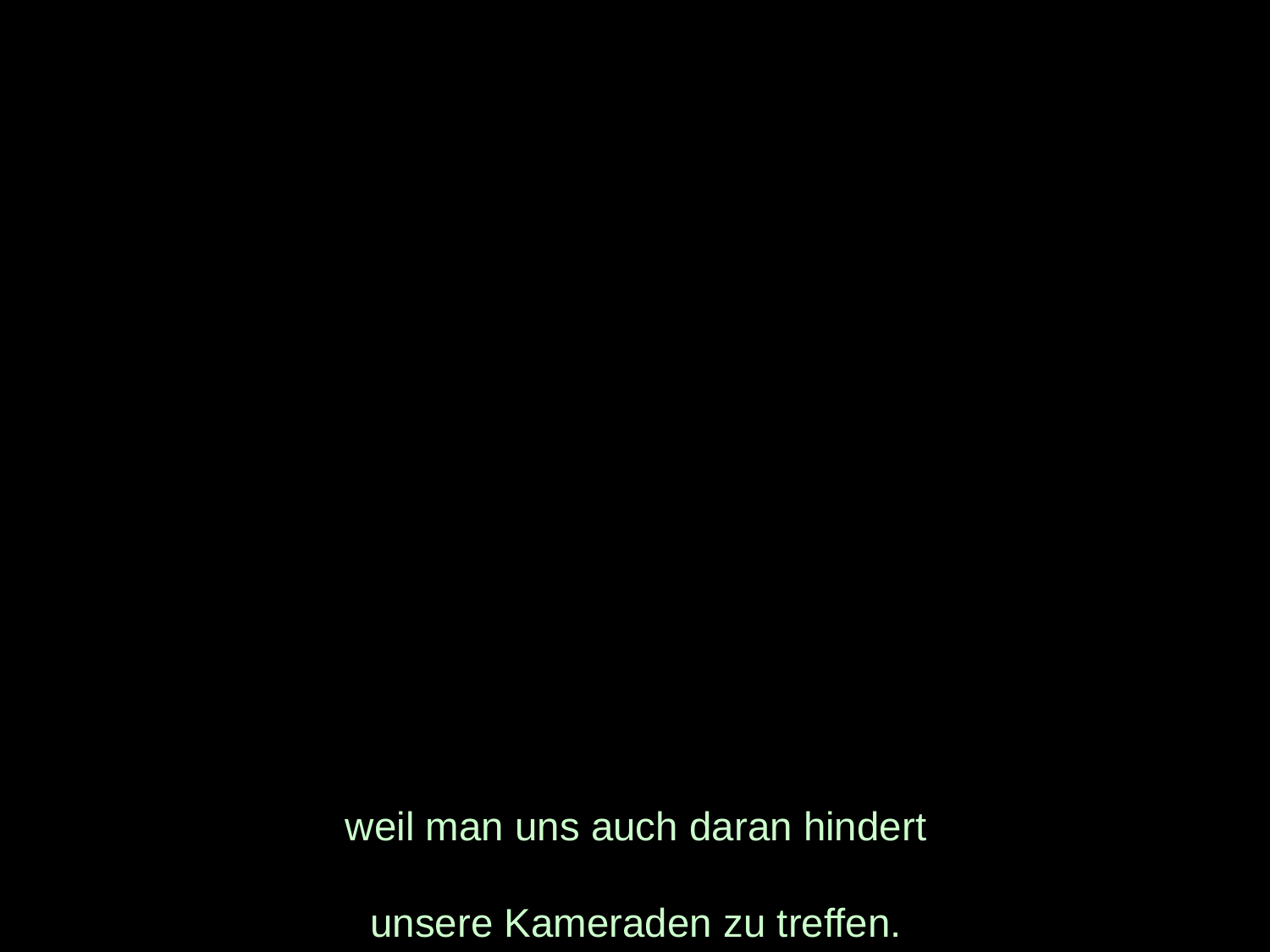

# weil man uns auch daran hindert unsere Kameraden zu treffen.